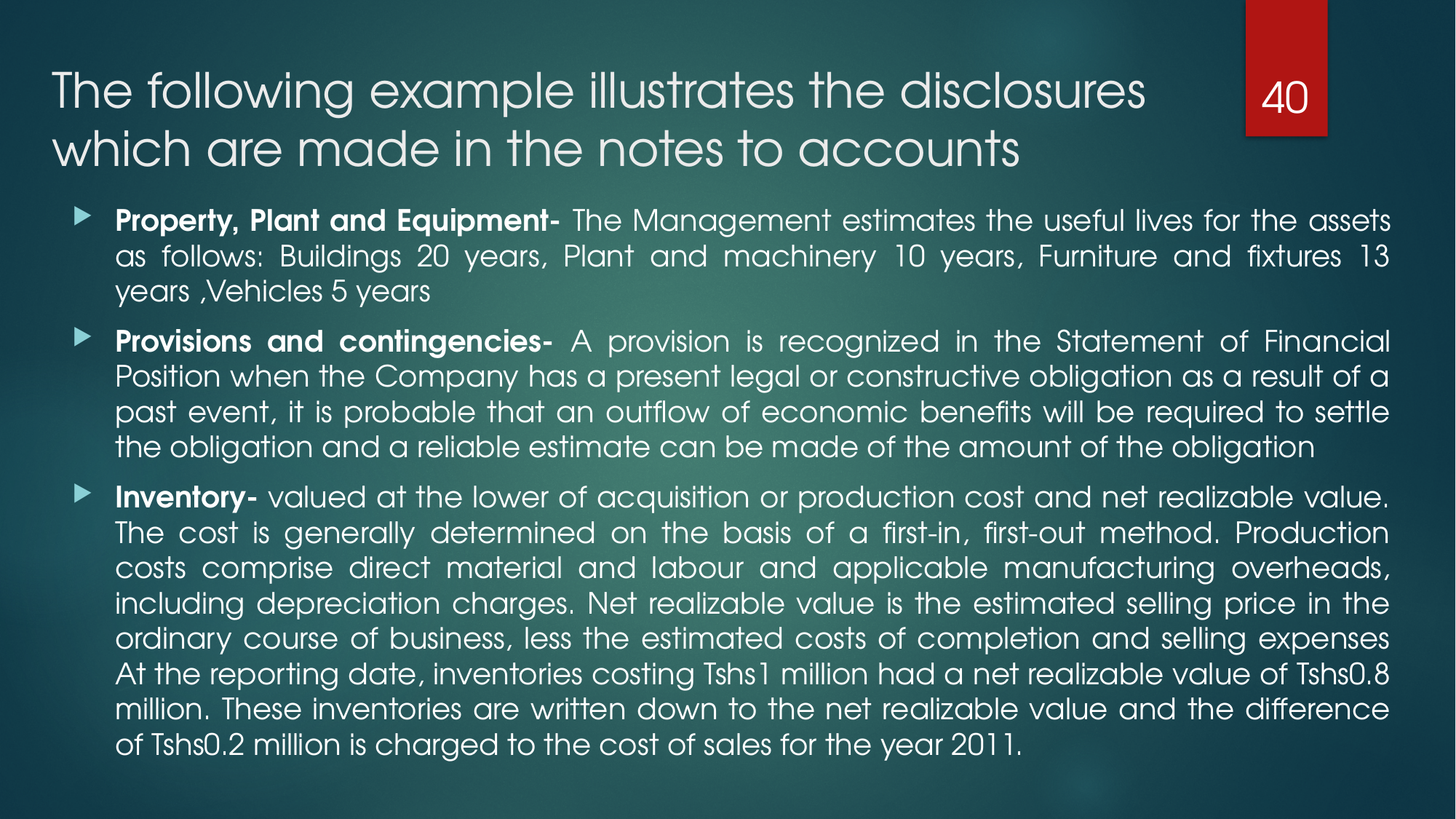

40
# The following example illustrates the disclosures which are made in the notes to accounts
Property, Plant and Equipment- The Management estimates the useful lives for the assets as follows: Buildings 20 years, Plant and machinery 10 years, Furniture and fixtures 13 years ,Vehicles 5 years
Provisions and contingencies- A provision is recognized in the Statement of Financial Position when the Company has a present legal or constructive obligation as a result of a past event, it is probable that an outflow of economic benefits will be required to settle the obligation and a reliable estimate can be made of the amount of the obligation
Inventory- valued at the lower of acquisition or production cost and net realizable value. The cost is generally determined on the basis of a first-in, first-out method. Production costs comprise direct material and labour and applicable manufacturing overheads, including depreciation charges. Net realizable value is the estimated selling price in the ordinary course of business, less the estimated costs of completion and selling expenses At the reporting date, inventories costing Tshs1 million had a net realizable value of Tshs0.8 million. These inventories are written down to the net realizable value and the difference of Tshs0.2 million is charged to the cost of sales for the year 2011.